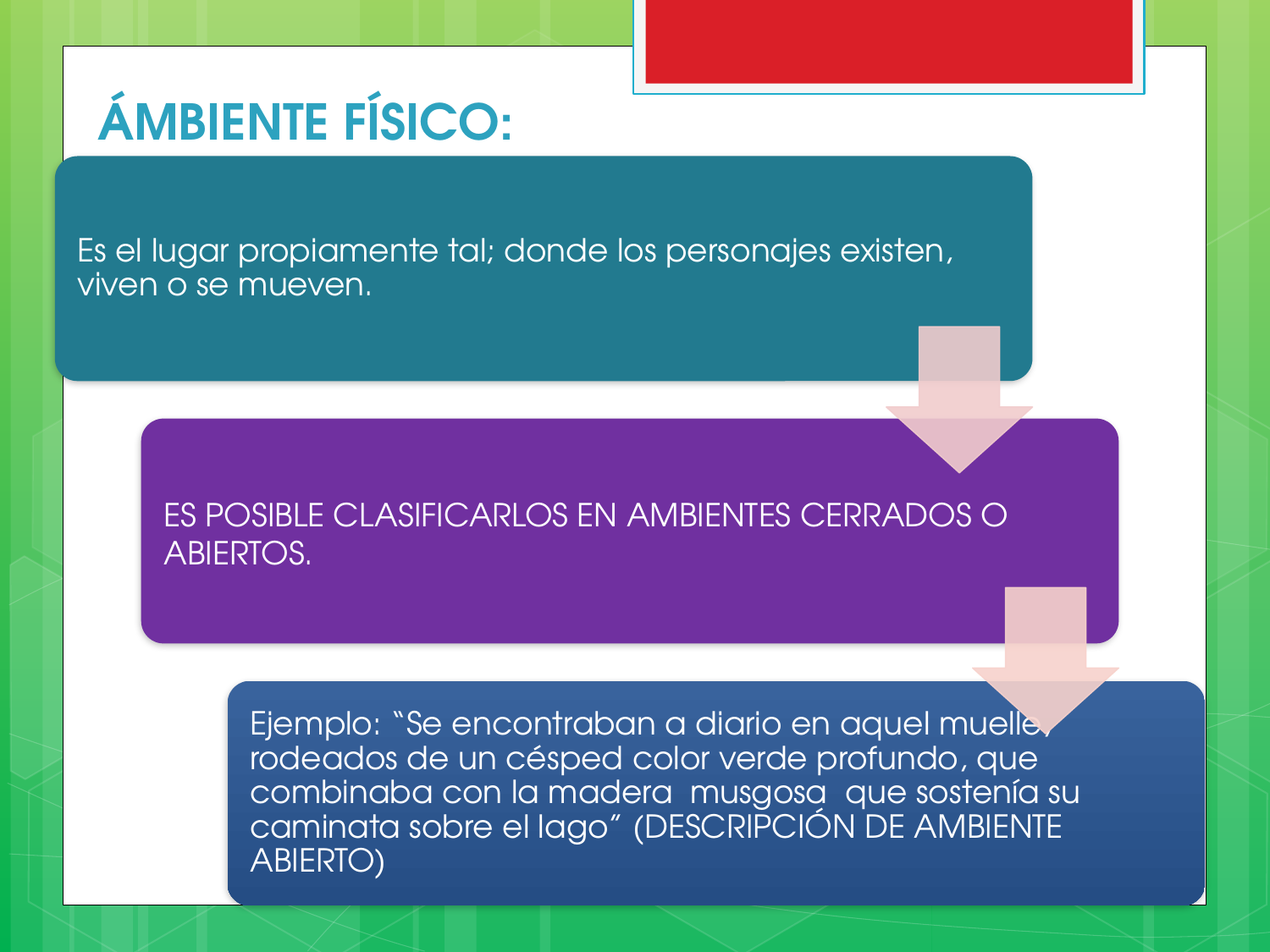

# ÁMBIENTE FÍSICO:
Es el lugar propiamente tal; donde los personajes existen, viven o se mueven.

ES POSIBLE CLASIFICARLOS EN AMBIENTES CERRADOS O ABIERTOS.

Ejemplo: “Se encontraban a diario en aquel muelle, rodeados de un césped color verde profundo, que combinaba con la madera  musgosa  que sostenía su caminata sobre el lago” (DESCRIPCIÓN DE AMBIENTE ABIERTO)